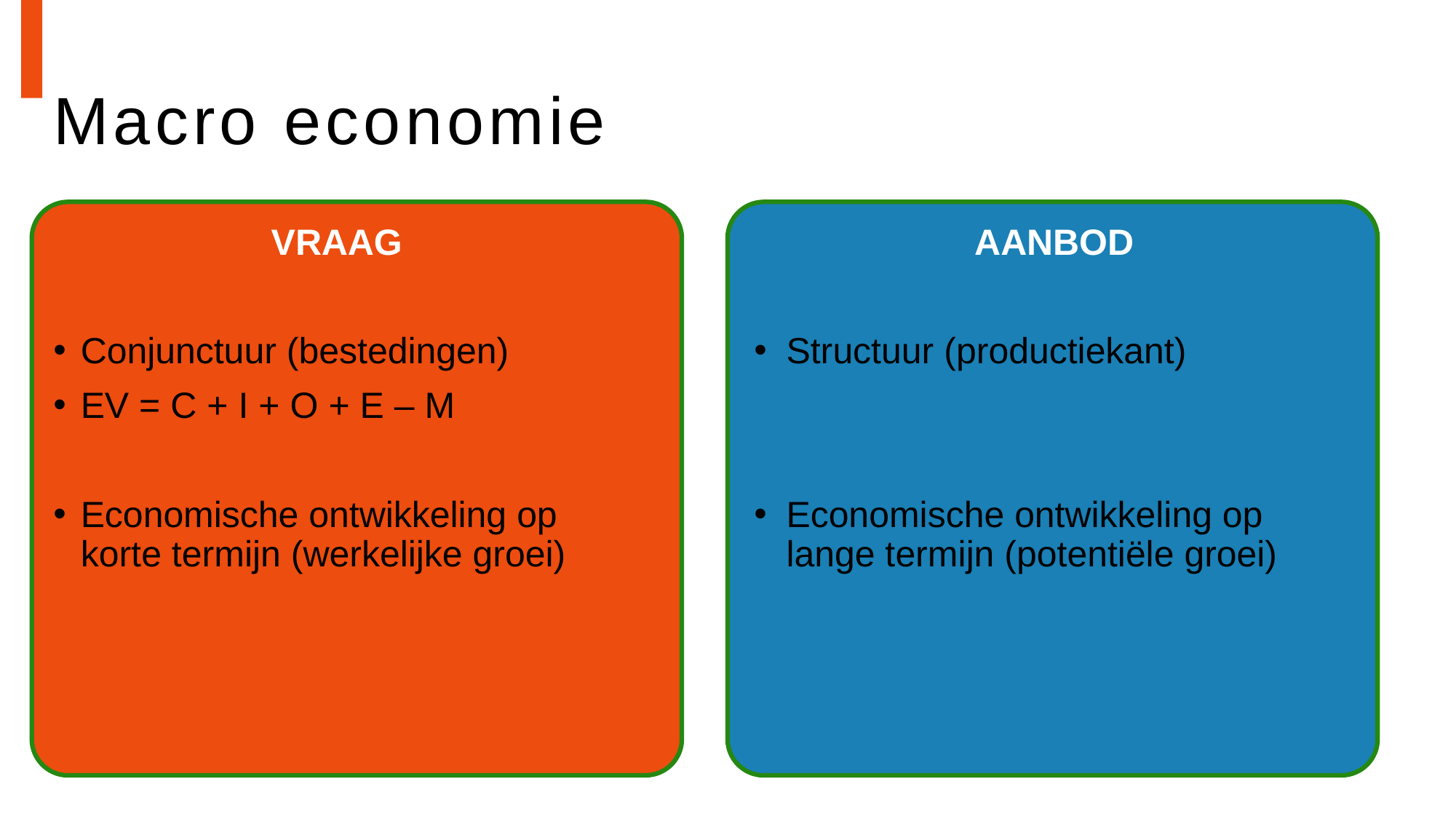

# Macro economie

VRAAG

Conjunctuur (bestedingen)
EV = C + I + O + E – M

Economische ontwikkeling op korte termijn (werkelijke groei)
AANBOD

Structuur (productiekant)

Economische ontwikkeling op lange termijn (potentiële groei)